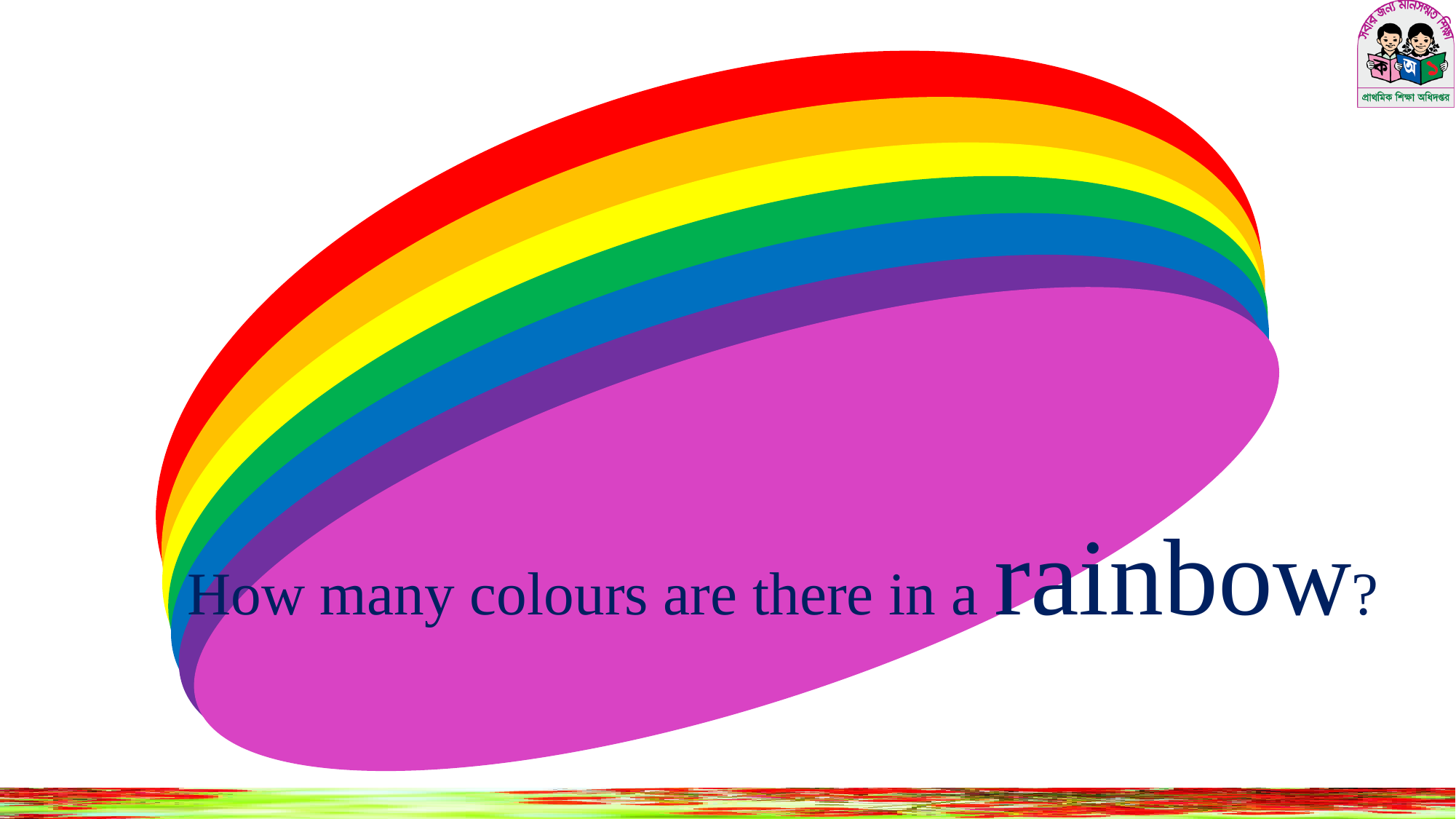

How many colours are there in a rainbow?